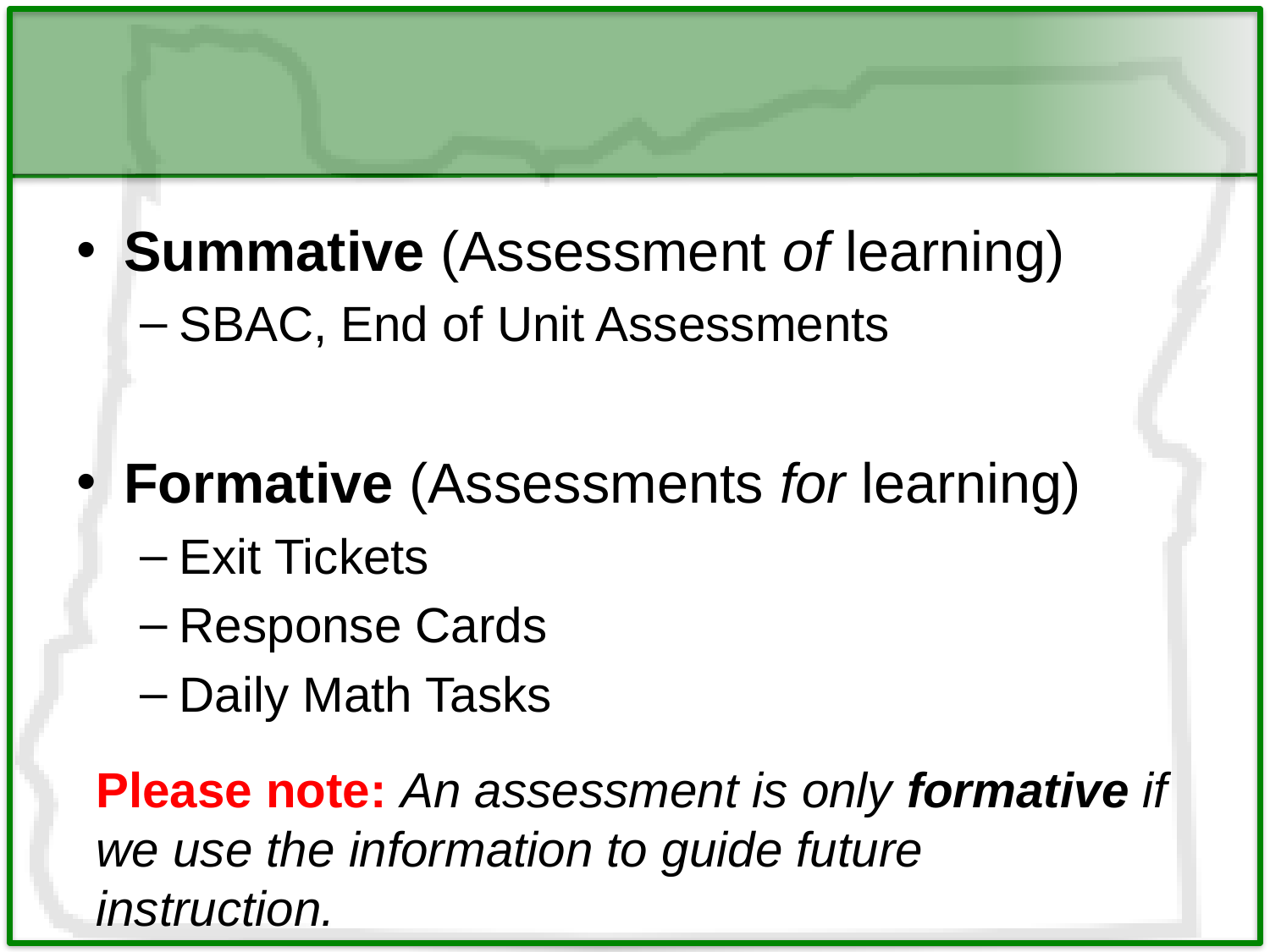

#
Summative (Assessment of learning)
SBAC, End of Unit Assessments

Formative (Assessments for learning)
Exit Tickets
Response Cards
Daily Math Tasks
Please note: An assessment is only formative if we use the information to guide future instruction.